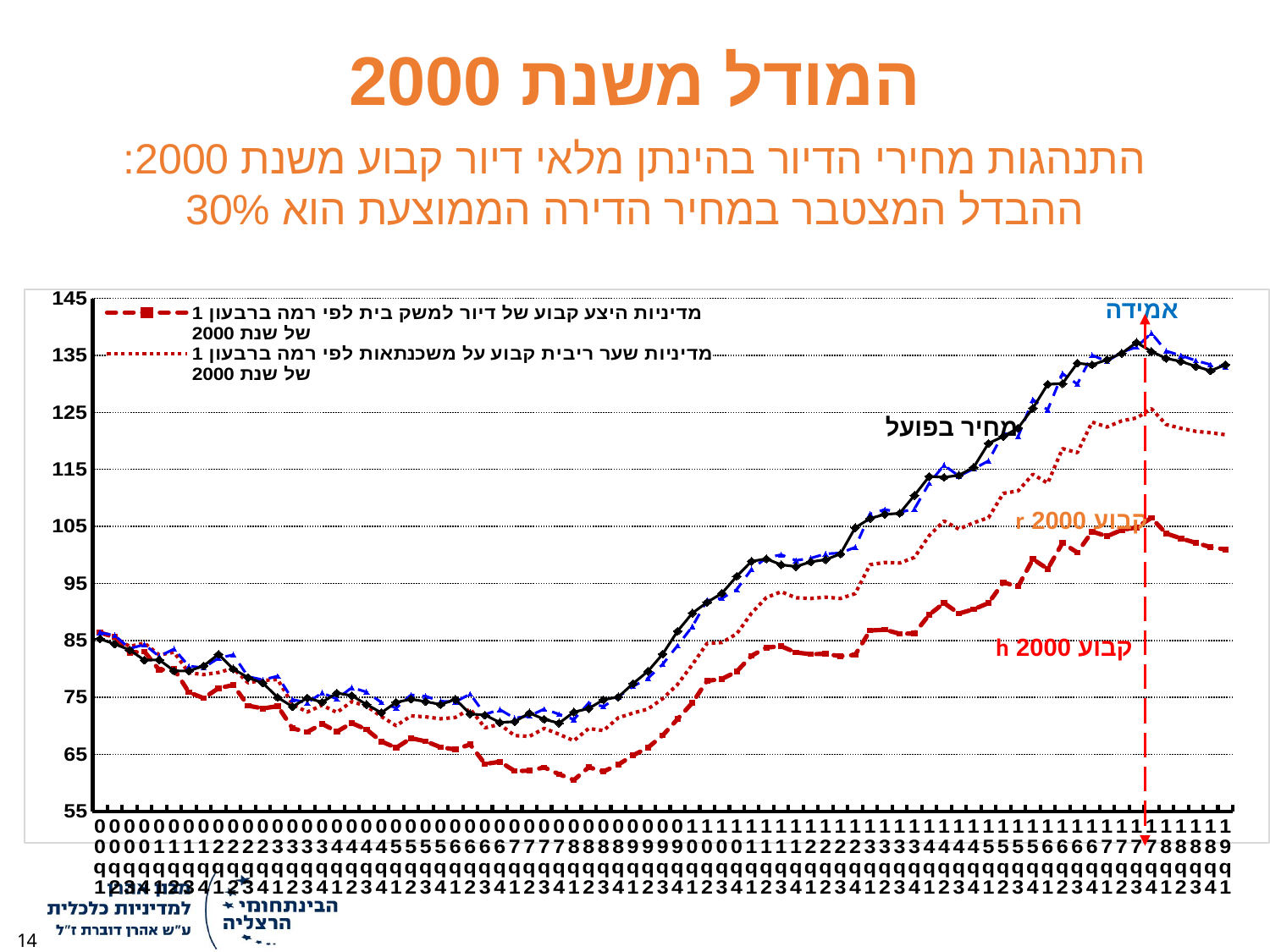

המודל משנת 2000
התנהגות מחירי הדיור בהינתן מלאי דיור קבוע משנת 2000:
ההבדל המצטבר במחיר הדירה הממוצעת הוא 30%
אמידה

### Chart

| Category | מדיניות היצע קבוע של דיור למשק בית לפי רמה ברבעון 1 של שנת 2000 | מדיניות שער ריבית קבוע על משכנתאות לפי רמה ברבעון 1 של שנת 2000 | מחירי דירות ריאליים - תחזית המודל | מחירי דירות ריאליים - בפועל |
|---|---|---|---|---|
| 00q1 | 86.3708782046292 | 86.3708782046292 | 86.3708782046292 | 85.2767752732658 |
| 00q2 | 85.6037508291219 | 85.4883685112754 | 85.89607159698929 | 84.35405228066527 |
| 00q3 | 82.86731339872881 | 83.95175480892325 | 83.5703363582567 | 83.32636157404293 |
| 00q4 | 83.05637805423528 | 84.52153282559036 | 84.2753667221023 | 81.54748272219298 |
| 01q1 | 79.81838484519595 | 82.46538452739249 | 82.19528274385976 | 81.59789831875062 |
| 01q2 | 79.99729301986882 | 82.9308322160104 | 83.51015002243679 | 79.66558420363593 |
| 01q3 | 75.9085224766807 | 79.33331364041398 | 80.47924905736893 | 79.64438598711197 |
| 01q4 | 74.88530861074914 | 79.00379703120419 | 80.23411666526421 | 80.54246164288321 |
| 02q1 | 76.62795898908402 | 79.38276828398584 | 81.89412498385983 | 82.56992456474855 |
| 02q2 | 77.17899905186901 | 80.11260028488766 | 82.47623139298739 | 79.99464426643281 |
| 02q3 | 73.56161587818517 | 77.58285947482929 | 78.64525739299212 | 78.48000867699677 |
| 02q4 | 73.06456173343425 | 77.99655627755101 | 78.09635639978585 | 77.51724604045368 |
| 03q1 | 73.4730037732658 | 78.14338625998573 | 78.74716397496921 | 75.00512016896963 |
| 03q2 | 69.5645670753307 | 73.76630924125752 | 74.62454928774214 | 73.38890045681185 |
| 03q3 | 68.93994973232223 | 72.445804117075 | 74.08211111160293 | 74.89893616731621 |
| 03q4 | 70.36498402584286 | 73.65038623871347 | 75.79487433162173 | 74.1769279753133 |
| 04q1 | 69.00410211072135 | 72.36611071578163 | 74.72583347978276 | 75.76780342496613 |
| 04q2 | 70.50704744247837 | 74.27427698150244 | 76.73960649096793 | 75.32656119494551 |
| 04q3 | 69.37501458324807 | 73.46872436319806 | 75.95027850982771 | 73.77749196170089 |
| 04q4 | 67.28393957942767 | 71.66470692206302 | 74.12728166145375 | 72.32135725193048 |
| 05q1 | 66.1542380944769 | 70.04102586330032 | 73.13806290821562 | 74.13877516246949 |
| 05q2 | 67.85215630614692 | 71.77008182123285 | 75.44668650855407 | 74.70055878288527 |
| 05q3 | 67.30188167049451 | 71.5910145351514 | 75.20075309448892 | 74.27573469464302 |
| 05q4 | 66.26347723809778 | 71.25389483770736 | 74.33374419581206 | 73.75715005825812 |
| 06q1 | 65.8770012222104 | 71.49543513300536 | 74.2324392635752 | 74.66539992956882 |
| 06q2 | 66.75081286232121 | 72.98510375243215 | 75.60722692463526 | 72.1232152758082 |
| 06q3 | 63.324801441208365 | 69.67873411856303 | 72.03227371085299 | 71.89505363051953 |
| 06q4 | 63.71790078375457 | 70.28319642533155 | 72.87713492514177 | 70.62575670013649 |
| 07q1 | 62.101873251511506 | 68.3178629279734 | 71.36590185570562 | 70.75247059370915 |
| 07q2 | 62.143937623682326 | 68.17119919571779 | 71.77356699375888 | 72.2540131323545 |
| 07q3 | 62.73148960864615 | 69.56309979277208 | 72.9726894319104 | 71.17303967481882 |
| 07q4 | 61.538706577789966 | 68.54480992816418 | 72.0561918728183 | 70.48572164670885 |
| 08q1 | 60.50144138606154 | 67.4007357058608 | 71.14002936692316 | 72.44203685628567 |
| 08q2 | 62.75538184802944 | 69.55636663438843 | 74.01377953235306 | 73.05853414113669 |
| 08q3 | 61.998527262938 | 69.18712904570816 | 73.42136491046462 | 74.59224471707381 |
| 08q4 | 63.217913681100356 | 71.43597952013675 | 75.09546896869708 | 75.086564196315 |
| 09q1 | 64.85331500623768 | 72.26938211684686 | 76.9604042536425 | 77.43873458986069 |
| 09q2 | 66.19974142751312 | 72.96333489628074 | 78.35378374304898 | 79.57596867937943 |
| 09q3 | 68.34326530529168 | 74.7936877848591 | 80.8417816548624 | 82.61350185608896 |
| 09q4 | 71.19495773402237 | 77.26494079894353 | 84.07620445194338 | 86.61730994374595 |
| 10q1 | 74.05751082173377 | 80.75624682809283 | 87.44159202223378 | 89.79649161484761 |
| 10q2 | 77.9048403794962 | 84.48723173127969 | 92.04473085848007 | 91.68011991182391 |
| 10q3 | 78.2426860735991 | 84.63197680949801 | 92.4042937772178 | 93.28224579099759 |
| 10q4 | 79.5659254461782 | 86.16024017584199 | 93.94202254814755 | 96.25209208453013 |
| 11q1 | 82.30963070456836 | 89.78654179057048 | 97.48889895656761 | 98.8786111626052 |
| 11q2 | 83.75371723856044 | 92.52795424768262 | 99.50021657369253 | 99.31161236480008 |
| 11q3 | 83.98486470057553 | 93.54343385329018 | 100.04285507600582 | 98.26373626428654 |
| 11q4 | 82.88269408960849 | 92.48631776738422 | 99.02818577916473 | 97.95951417058906 |
| 12q1 | 82.59876727108495 | 92.35569731768953 | 99.43197178919098 | 98.79641632873003 |
| 12q2 | 82.64513927017337 | 92.59310396076083 | 100.19900847795671 | 99.16932012626654 |
| 12q3 | 82.23819764668961 | 92.3552694581452 | 100.33757310832758 | 100.16730464006302 |
| 12q4 | 82.47183744969124 | 93.22031023912054 | 101.33759607808696 | 104.76522431966251 |
| 13q1 | 86.744344076908 | 98.29443081945962 | 107.17214364251586 | 106.40199171228235 |
| 13q2 | 86.88206578841879 | 98.67576204273568 | 107.95266834688535 | 107.11126211074512 |
| 13q3 | 86.18174036461448 | 98.57710531989211 | 107.4803486131522 | 107.30638914000544 |
| 13q4 | 86.22393579406737 | 99.55977663837865 | 108.07913752138235 | 110.44228361715629 |
| 14q1 | 89.51252861939487 | 103.3883438611523 | 112.56950080771493 | 113.77494161073936 |
| 14q2 | 91.57116427801846 | 105.95869532550597 | 115.73565670847402 | 113.61084366177747 |
| 14q3 | 89.7222915368881 | 104.52626738177514 | 113.83106970509746 | 113.97775484462791 |
| 14q4 | 90.46157356523217 | 105.63962463833035 | 115.11209671661186 | 115.37168091629664 |
| 15q1 | 91.55020534555379 | 106.52415688562411 | 116.49246064316421 | 119.57336382951507 |
| 15q2 | 95.16548302623751 | 110.80652258843594 | 121.3448810940293 | 120.78191186091655 |
| 15q3 | 94.46658944521468 | 111.22319019252599 | 120.7884057635555 | 122.25525550665182 |
| 15q4 | 99.26063706536807 | 114.15851834669547 | 127.23656743413954 | 125.75710263569731 |
| 16q1 | 97.54708658850333 | 112.5825062992366 | 125.45819947527185 | 129.94449706845916 |
| 16q2 | 102.11217247740004 | 118.64087468472137 | 131.80809592745817 | 130.05479541767565 |
| 16q3 | 100.4250397000113 | 117.93452728407682 | 129.96201874381129 | 133.6251863442412 |
| 16q4 | 104.10063395625858 | 123.30224095413041 | 135.03057036782485 | 133.35114817812743 |
| 17q1 | 103.26975232544713 | 122.43827972620441 | 133.95303221289862 | 134.2390634145492 |
| 17q2 | 104.39009734131585 | 123.51192057530115 | 135.5793207041489 | 135.36774900753448 |
| 17q3 | 104.82722242308358 | 124.01930790169877 | 136.46371114568274 | 137.2681352830406 |
| 17q4 | 106.493927214162 | 125.66011672599176 | 138.89529640931673 | 135.69206867393873 |
| 18q1 | 103.77671909035735 | 122.87212041294676 | 135.7679915076112 | 134.47962580705533 |
| 18q2 | 102.89204805353782 | 122.20627989817733 | 134.97509504939515 | 133.9347381269749 |
| 18q3 | 102.1260775311198 | 121.67769015225076 | 134.09286812128565 | 133.08150978484477 |
| 18q4 | 101.36997979256958 | 121.43335234249317 | 133.3733602514577 | 132.297867064461 |
| 19q1 | 100.95218666974898 | 121.08474816339485 | 132.9904793553354 | 133.3730719541064 |
מחיר בפועל
קבוע 2000 r
קבוע 2000 h